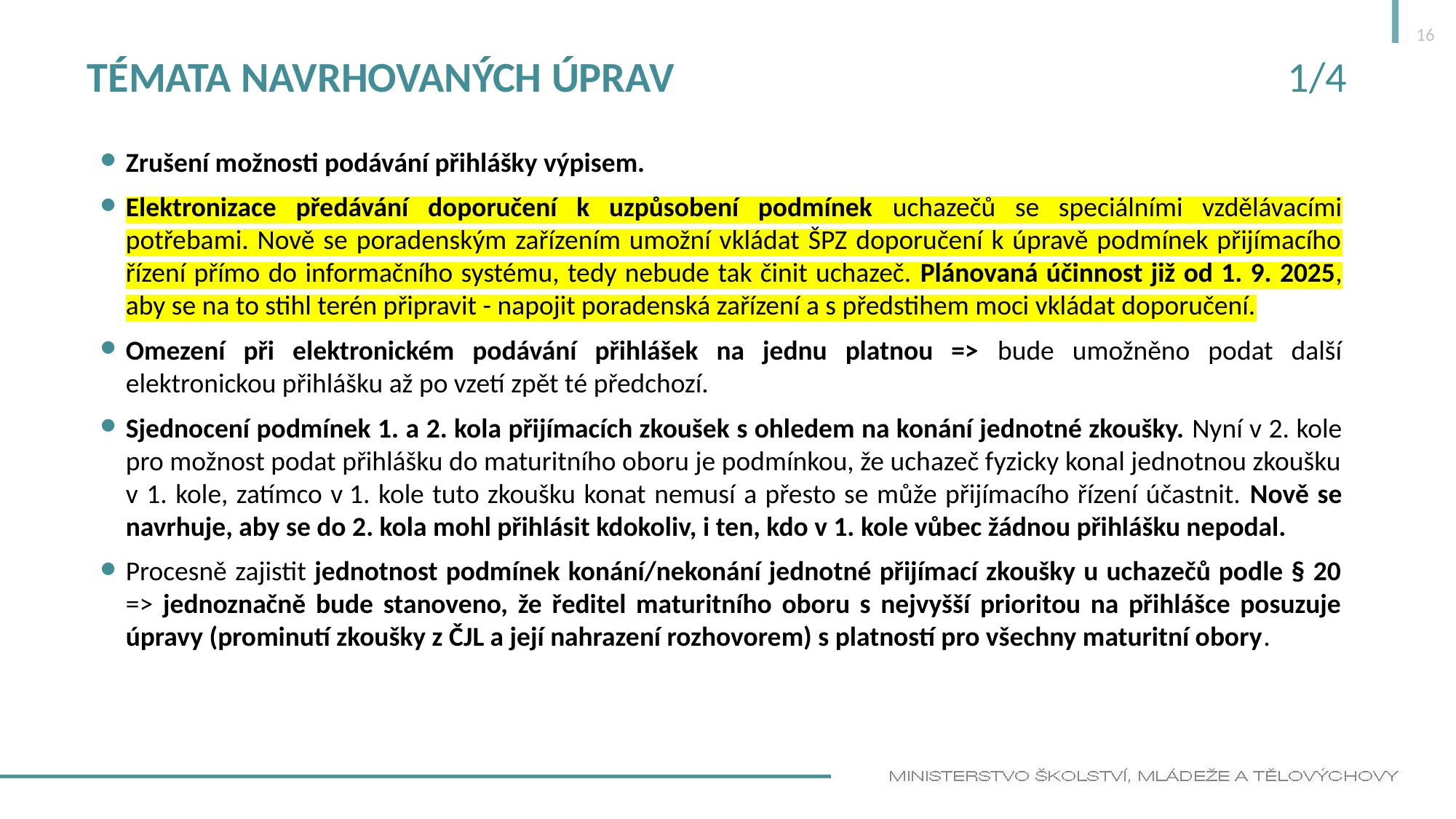

16
# Témata navrhovaných úprav 						1/4
Zrušení možnosti podávání přihlášky výpisem.
Elektronizace předávání doporučení k uzpůsobení podmínek uchazečů se speciálními vzdělávacími potřebami. Nově se poradenským zařízením umožní vkládat ŠPZ doporučení k úpravě podmínek přijímacího řízení přímo do informačního systému, tedy nebude tak činit uchazeč. Plánovaná účinnost již od 1. 9. 2025, aby se na to stihl terén připravit - napojit poradenská zařízení a s předstihem moci vkládat doporučení.
Omezení při elektronickém podávání přihlášek na jednu platnou => bude umožněno podat další elektronickou přihlášku až po vzetí zpět té předchozí.
Sjednocení podmínek 1. a 2. kola přijímacích zkoušek s ohledem na konání jednotné zkoušky. Nyní v 2. kole pro možnost podat přihlášku do maturitního oboru je podmínkou, že uchazeč fyzicky konal jednotnou zkoušku v 1. kole, zatímco v 1. kole tuto zkoušku konat nemusí a přesto se může přijímacího řízení účastnit. Nově se navrhuje, aby se do 2. kola mohl přihlásit kdokoliv, i ten, kdo v 1. kole vůbec žádnou přihlášku nepodal.
Procesně zajistit jednotnost podmínek konání/nekonání jednotné přijímací zkoušky u uchazečů podle § 20 => jednoznačně bude stanoveno, že ředitel maturitního oboru s nejvyšší prioritou na přihlášce posuzuje úpravy (prominutí zkoušky z ČJL a její nahrazení rozhovorem) s platností pro všechny maturitní obory.